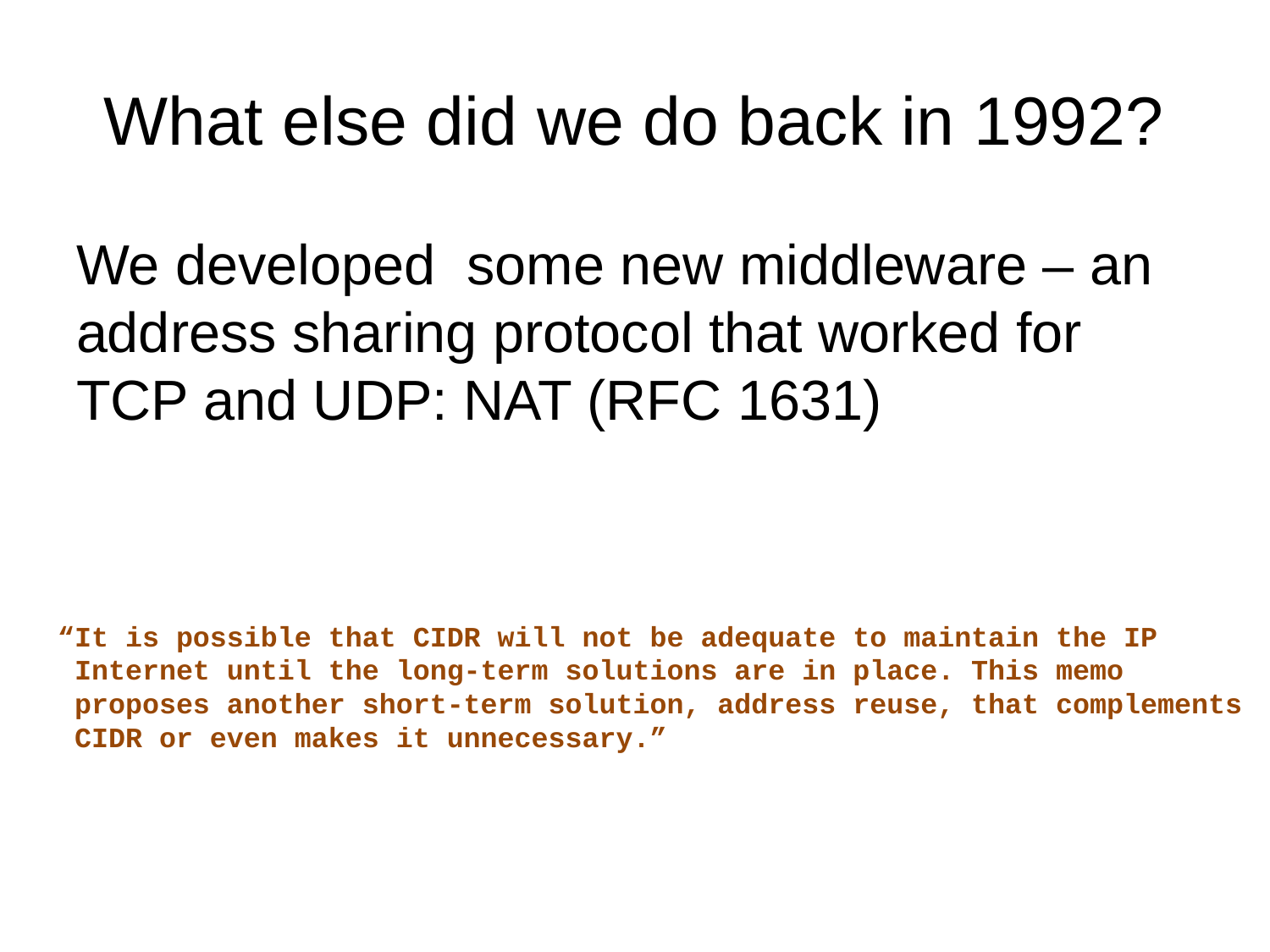

# What else did we do back in 1992?
We developed  some new middleware – an address sharing protocol that worked for TCP and UDP: NAT (RFC 1631)
  “It is possible that CIDR will not be adequate to maintain the IP
   Internet until the long-term solutions are in place. This memo
   proposes another short-term solution, address reuse, that complements
   CIDR or even makes it unnecessary.”